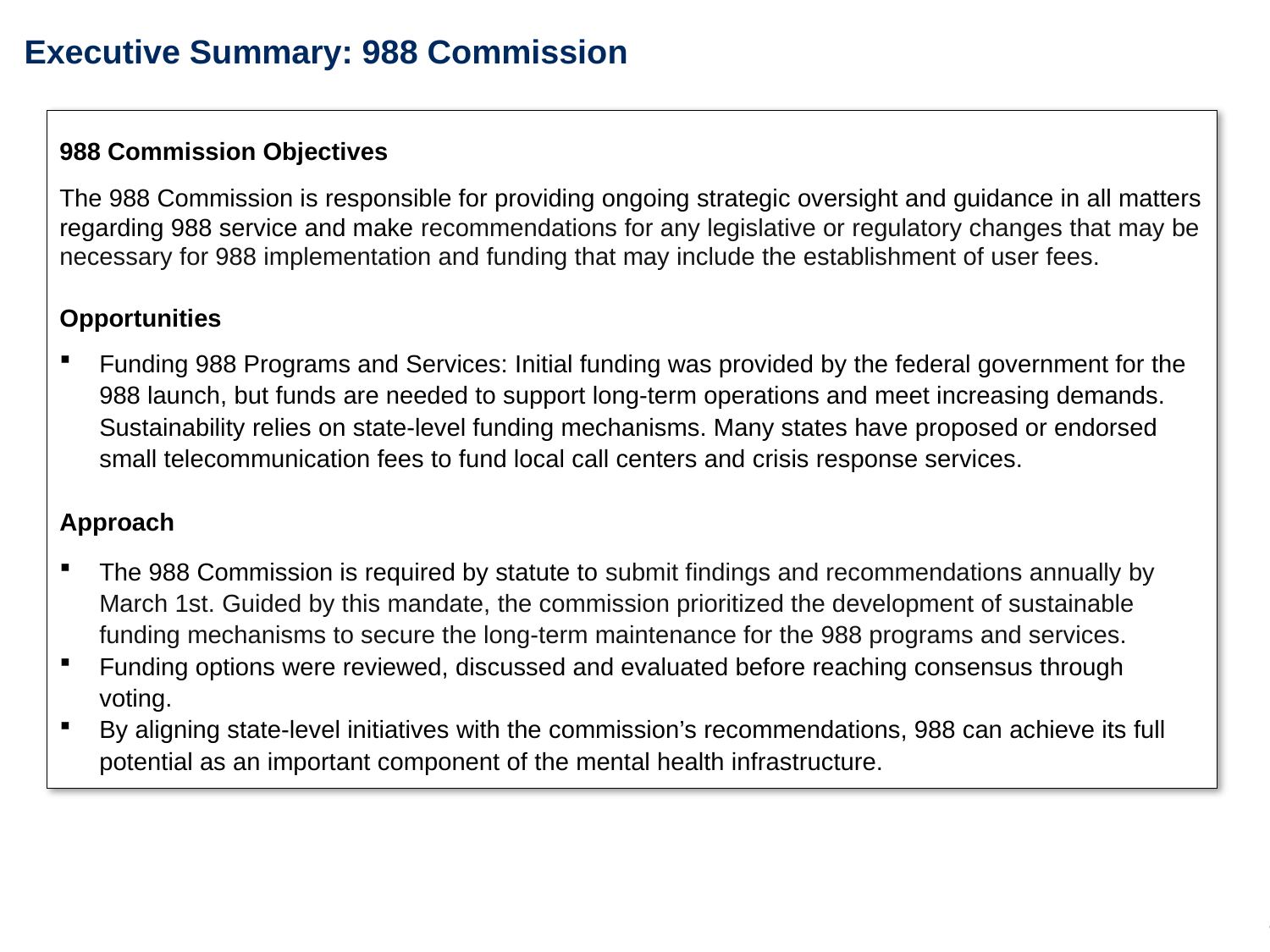

# Executive Summary: 988 Commission

988 Commission Objectives

The 988 Commission is responsible for providing ongoing strategic oversight and guidance in all matters regarding 988 service and make recommendations for any legislative or regulatory changes that may be necessary for 988 implementation and funding that may include the establishment of user fees.

Opportunities
Funding 988 Programs and Services: Initial funding was provided by the federal government for the 988 launch, but funds are needed to support long-term operations and meet increasing demands. Sustainability relies on state-level funding mechanisms. Many states have proposed or endorsed small telecommunication fees to fund local call centers and crisis response services.

Approach

The 988 Commission is required by statute to submit findings and recommendations annually by March 1st. Guided by this mandate, the commission prioritized the development of sustainable funding mechanisms to secure the long-term maintenance for the 988 programs and services.
Funding options were reviewed, discussed and evaluated before reaching consensus through voting.
By aligning state-level initiatives with the commission’s recommendations, 988 can achieve its full potential as an important component of the mental health infrastructure.